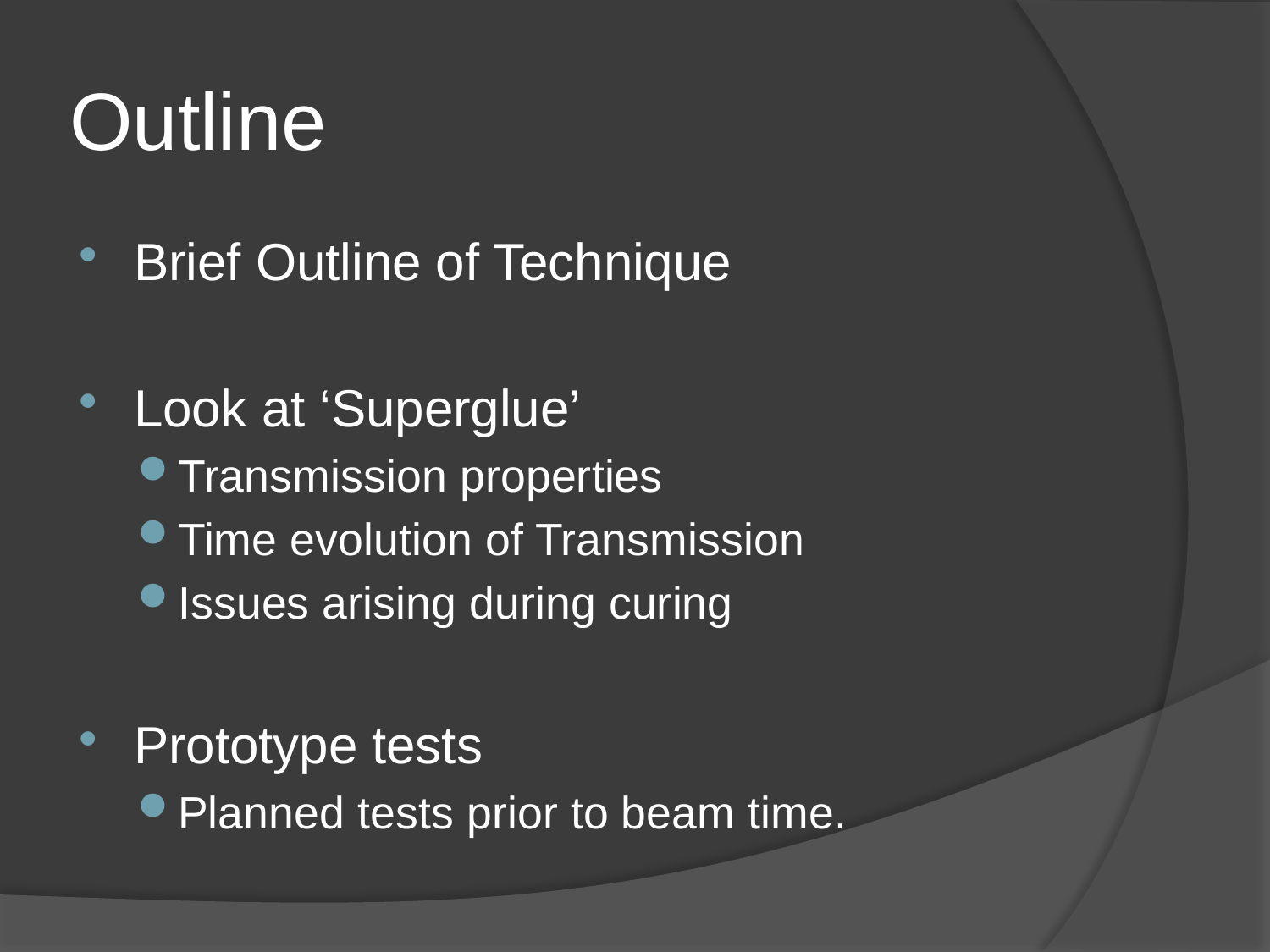

# Outline
Brief Outline of Technique

Look at ‘Superglue’
Transmission properties
Time evolution of Transmission
Issues arising during curing

Prototype tests
Planned tests prior to beam time.